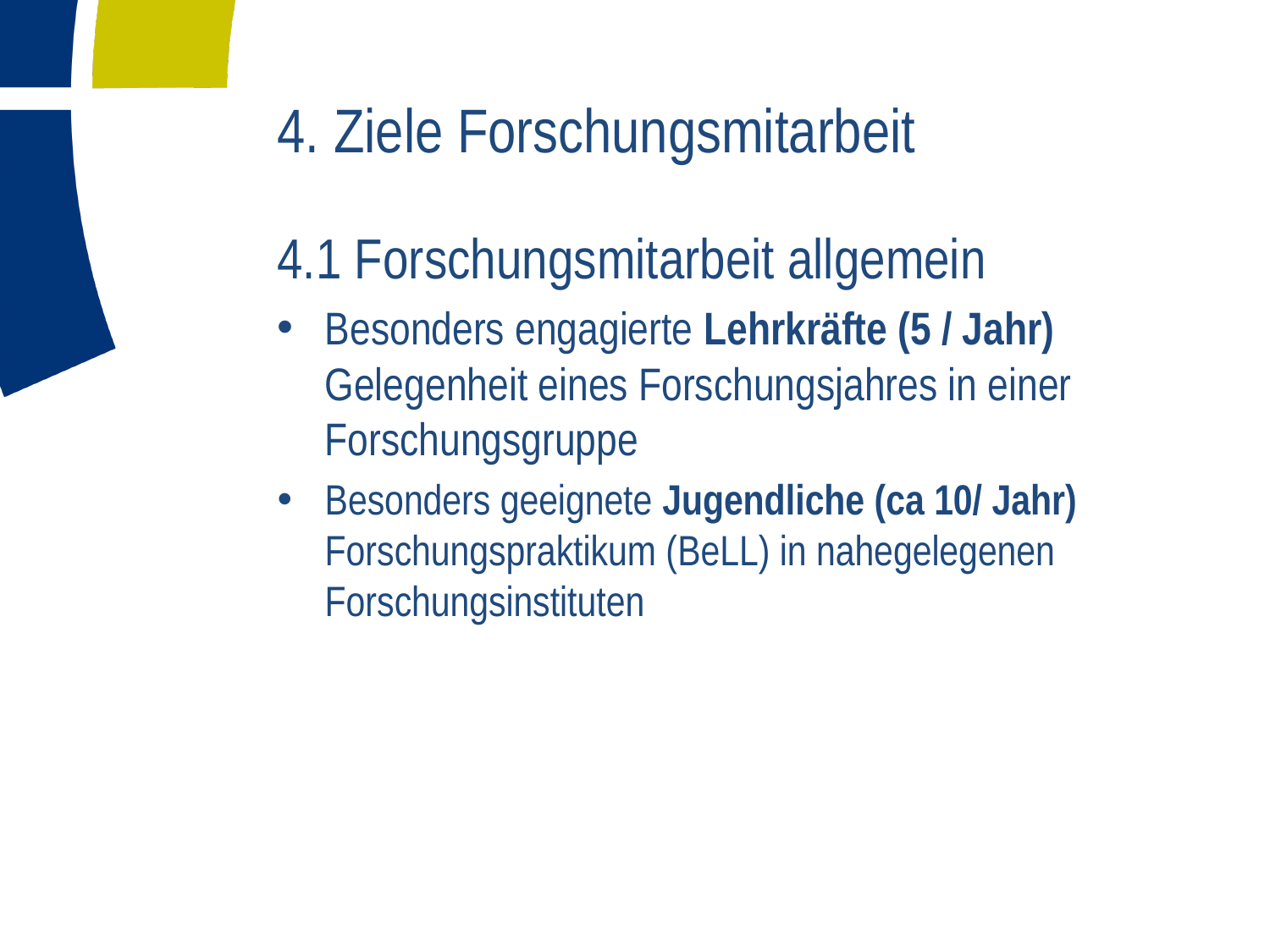

# 4. Ziele Forschungsmitarbeit
4.1 Forschungsmitarbeit allgemein
Besonders engagierte Lehrkräfte (5 / Jahr)
Gelegenheit eines Forschungsjahres in einer
Forschungsgruppe
Besonders geeignete Jugendliche (ca 10/ Jahr)  Forschungspraktikum (BeLL) in nahegelegenen Forschungsinstituten